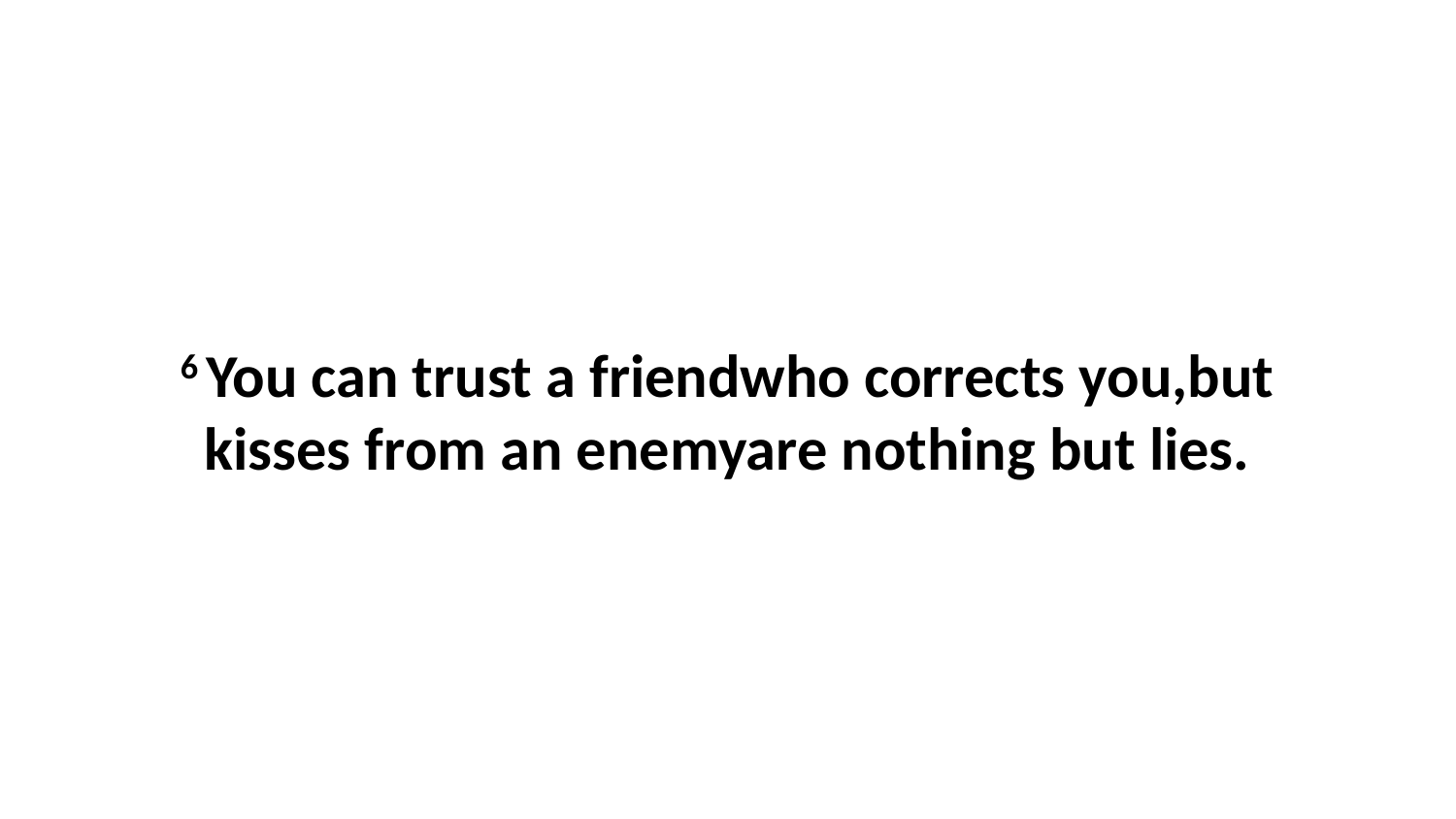

6 You can trust a friendwho corrects you,but kisses from an enemyare nothing but lies.